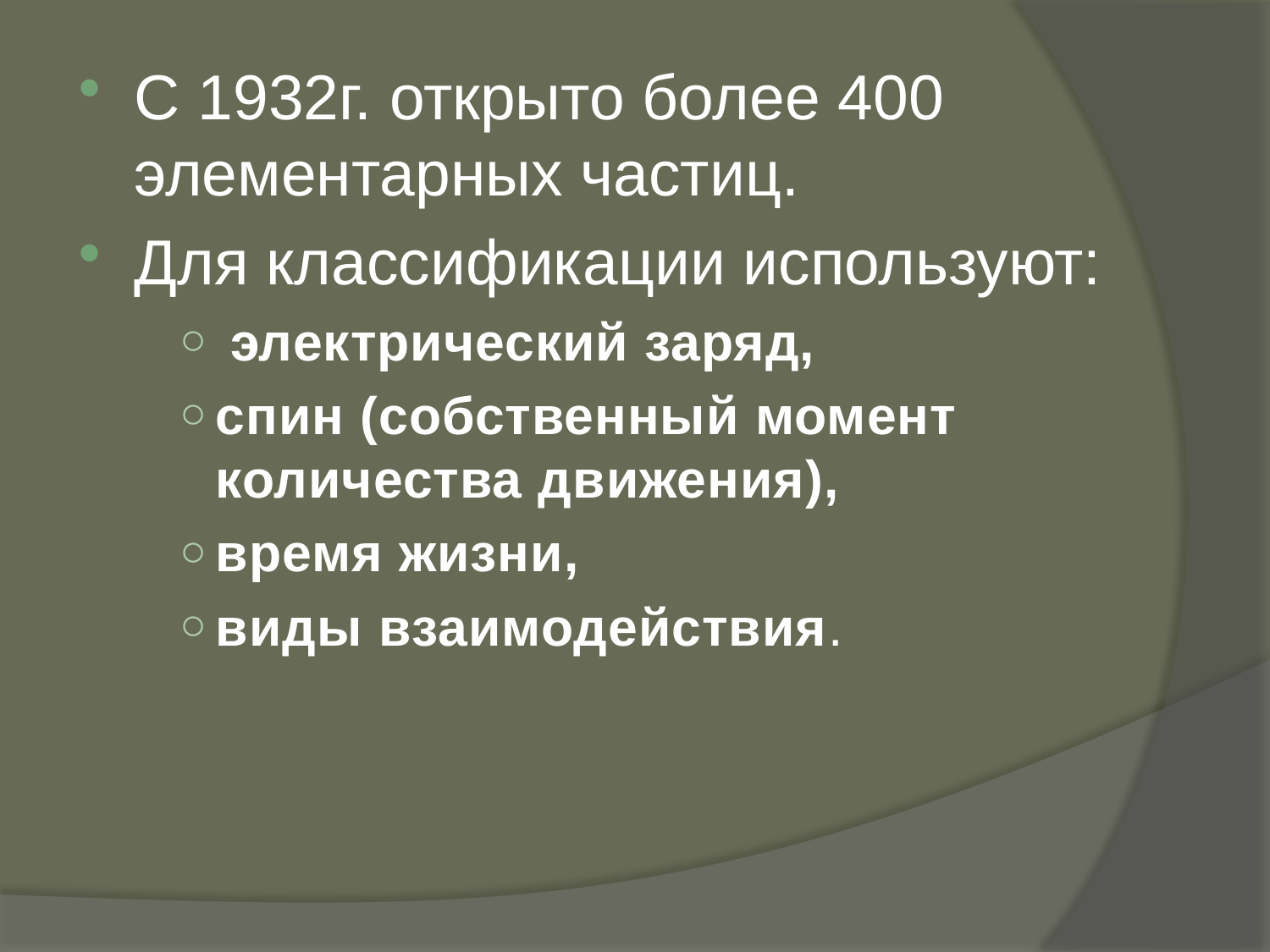

С 1932г. открыто более 400 элементарных частиц.
Для классификации используют:
 электрический заряд,
спин (собственный момент количества движения),
время жизни,
виды взаимодействия.